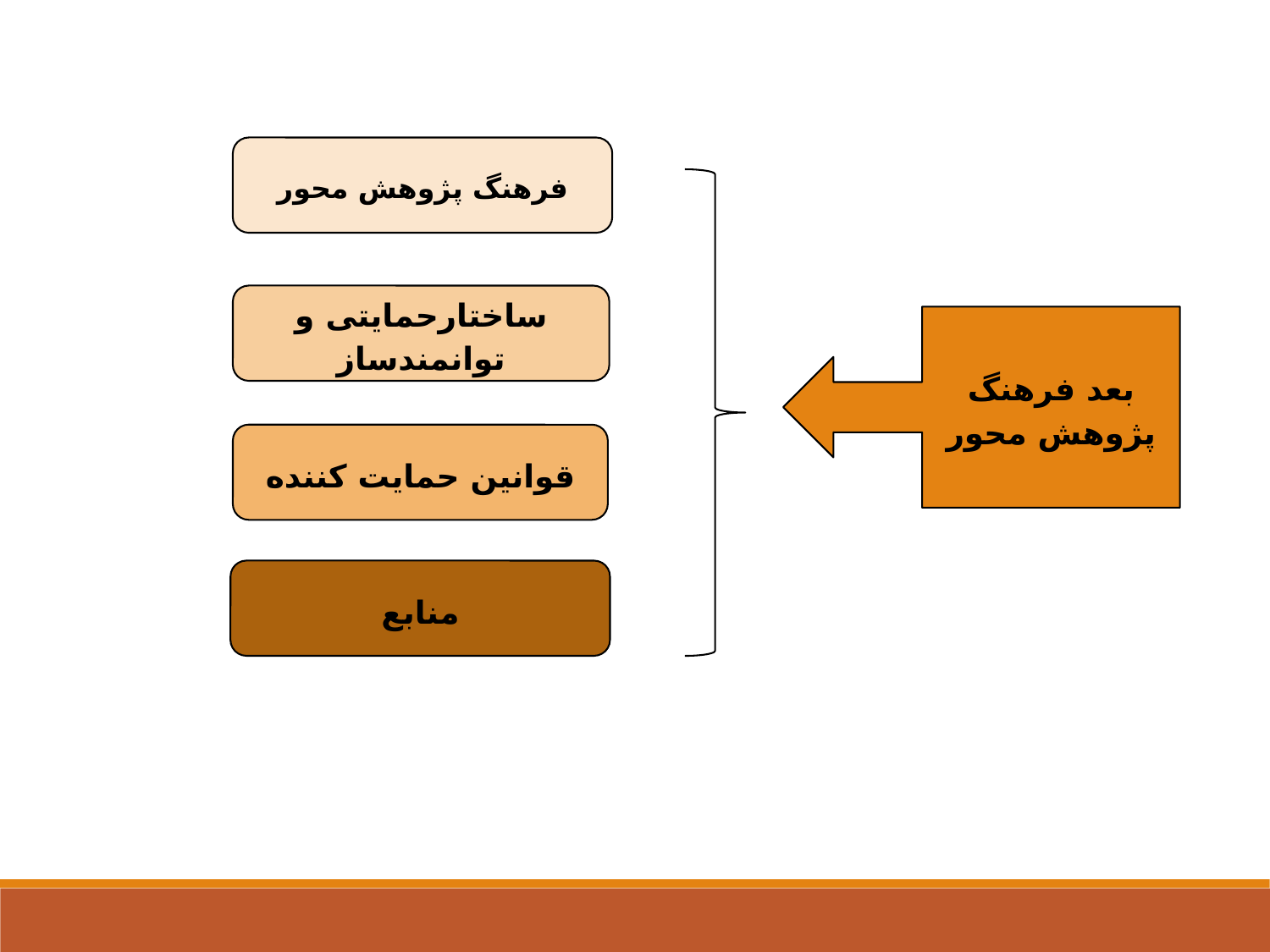

فرهنگ پژوهش محور

ساختارحمایتی و توانمندساز
بعد فرهنگ پژوهش محور
قوانین حمایت کننده
منابع